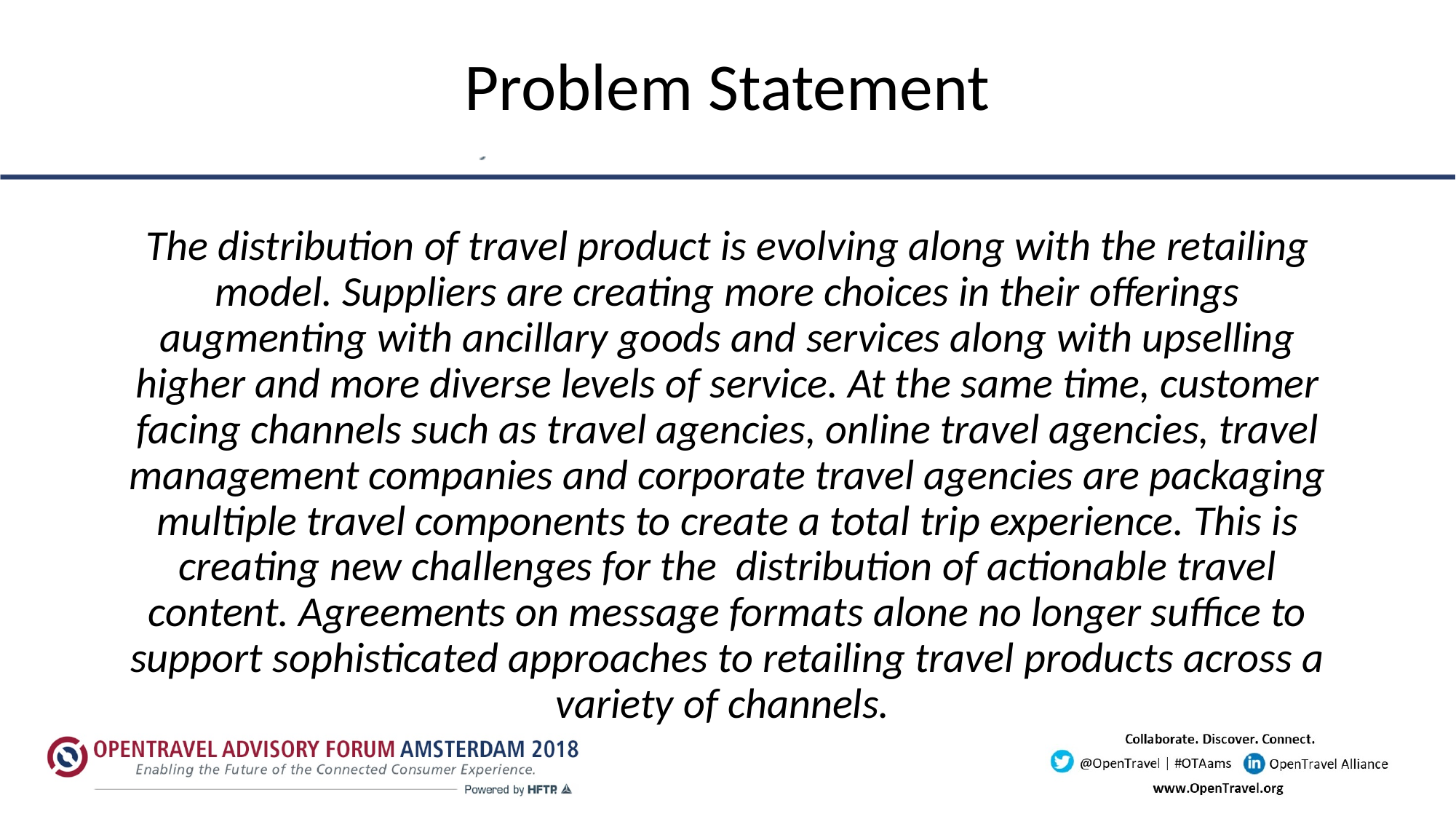

# Problem Statement
The distribution of travel product is evolving along with the retailing model. Suppliers are creating more choices in their offerings augmenting with ancillary goods and services along with upselling higher and more diverse levels of service. At the same time, customer facing channels such as travel agencies, online travel agencies, travel management companies and corporate travel agencies are packaging multiple travel components to create a total trip experience. This is creating new challenges for the  distribution of actionable travel content. Agreements on message formats alone no longer suffice to support sophisticated approaches to retailing travel products across a variety of channels.